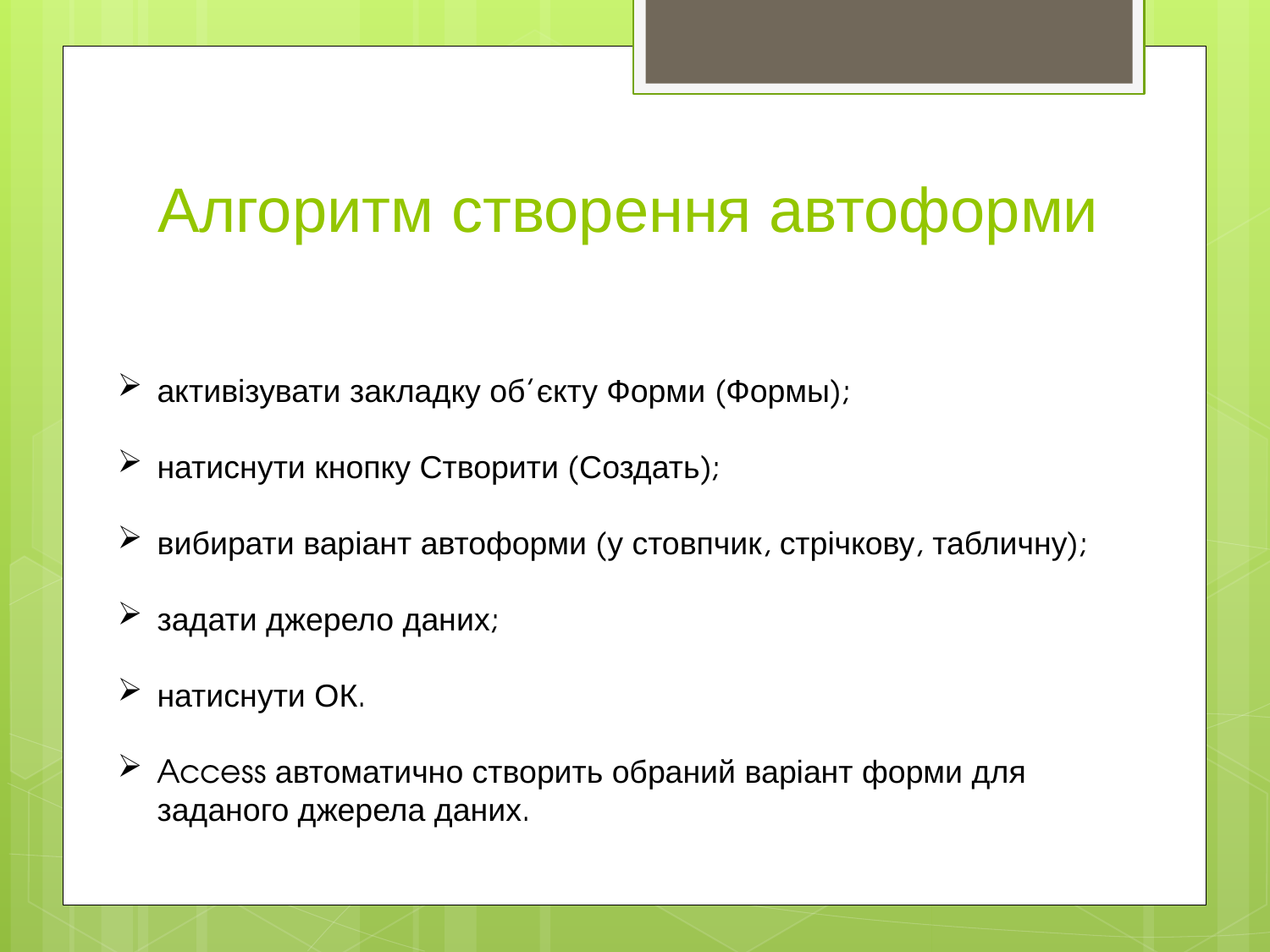

# Алгоритм створення автоформи

активізувати закладку об’єкту Форми (Формы);

натиснути кнопку Створити (Создать);

вибирати варіант автоформи (у стовпчик, стрічкову, табличну);

задати джерело даних;

натиснути ОК.

Access автоматично створить обраний варіант форми для заданого джерела даних.